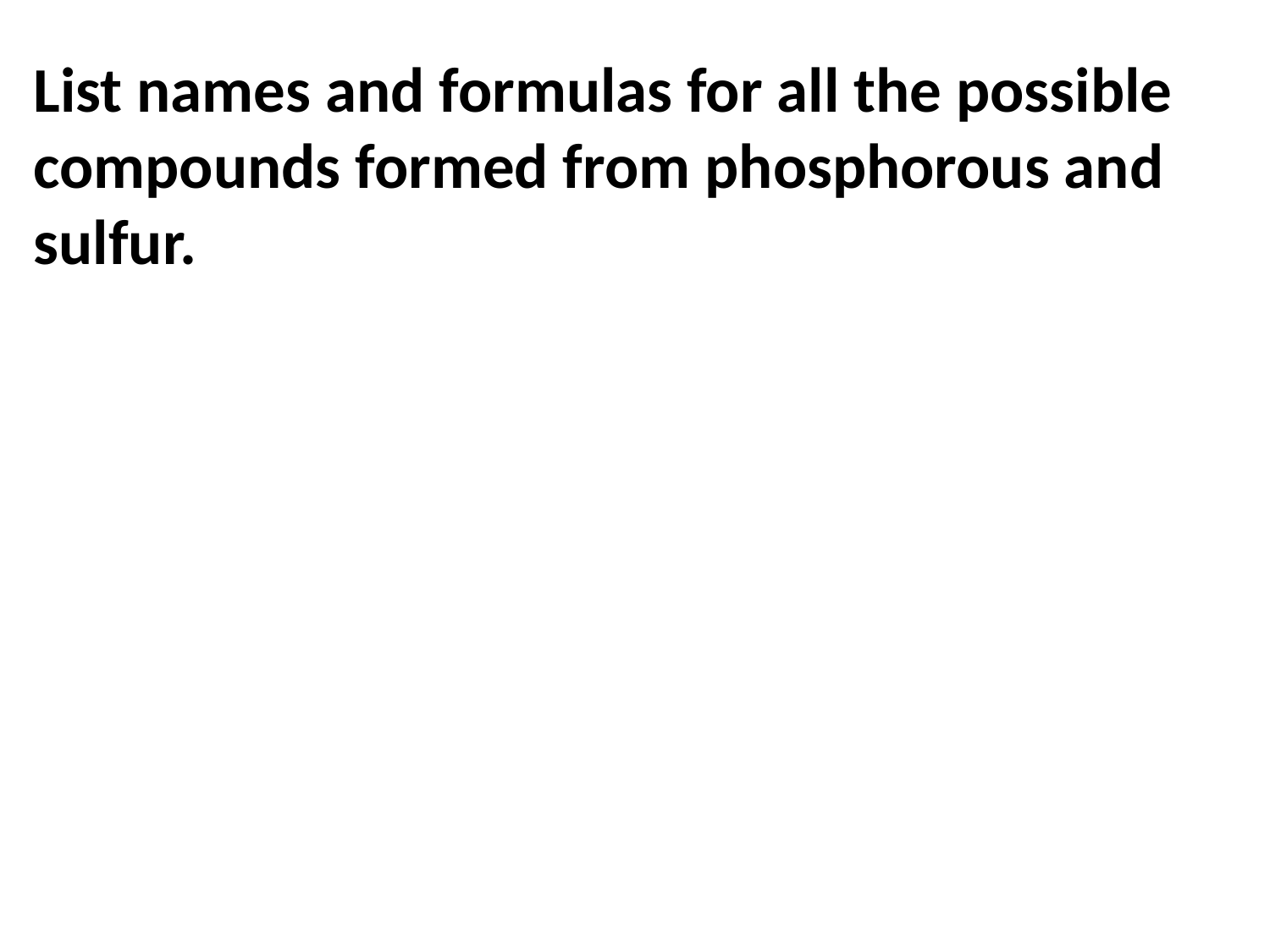

List names and formulas for all the possible compounds formed from phosphorous and sulfur.